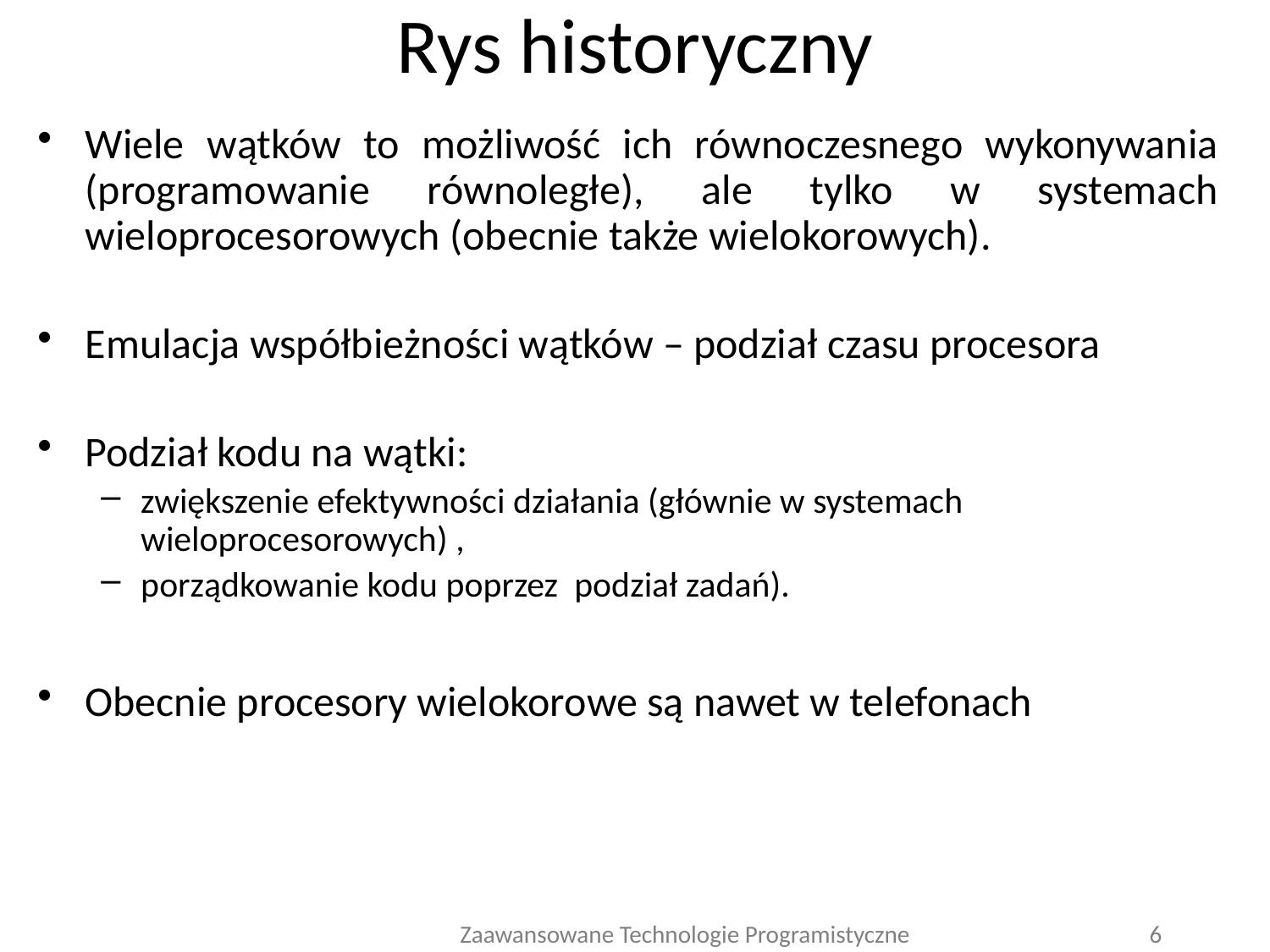

# Rys historyczny
Wiele wątków to możliwość ich równoczesnego wykonywania (programowanie równoległe), ale tylko w systemach wieloprocesorowych (obecnie także wielokorowych).

Emulacja współbieżności wątków – podział czasu procesora

Podział kodu na wątki:
zwiększenie efektywności działania (głównie w systemach wieloprocesorowych) ,
porządkowanie kodu poprzez  podział zadań).

Obecnie procesory wielokorowe są nawet w telefonach
Zaawansowane Technologie Programistyczne
6